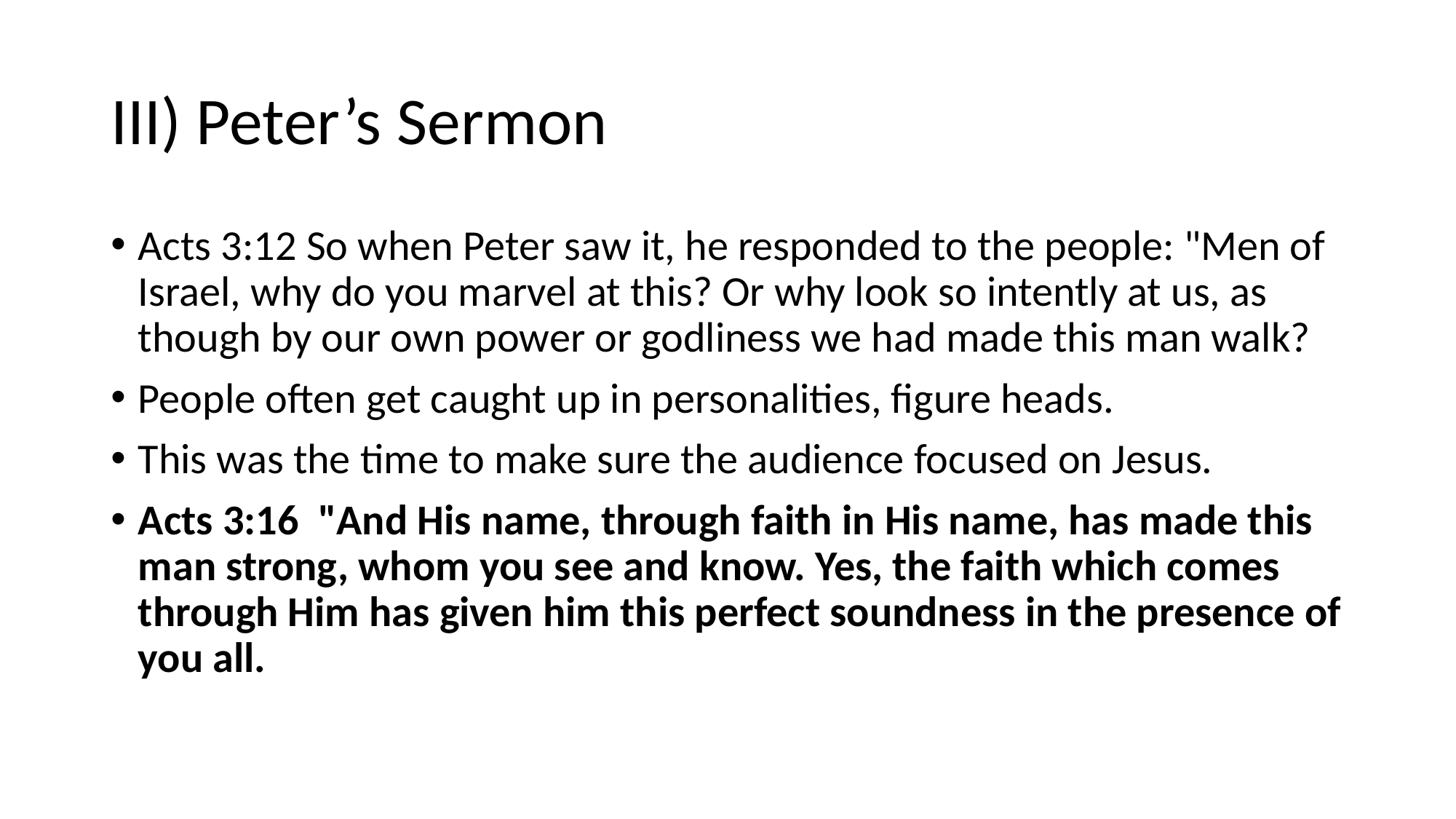

# III) Peter’s Sermon
Acts 3:12 So when Peter saw it, he responded to the people: "Men of Israel, why do you marvel at this? Or why look so intently at us, as though by our own power or godliness we had made this man walk?
People often get caught up in personalities, figure heads.
This was the time to make sure the audience focused on Jesus.
Acts 3:16  "And His name, through faith in His name, has made this man strong, whom you see and know. Yes, the faith which comes through Him has given him this perfect soundness in the presence of you all.